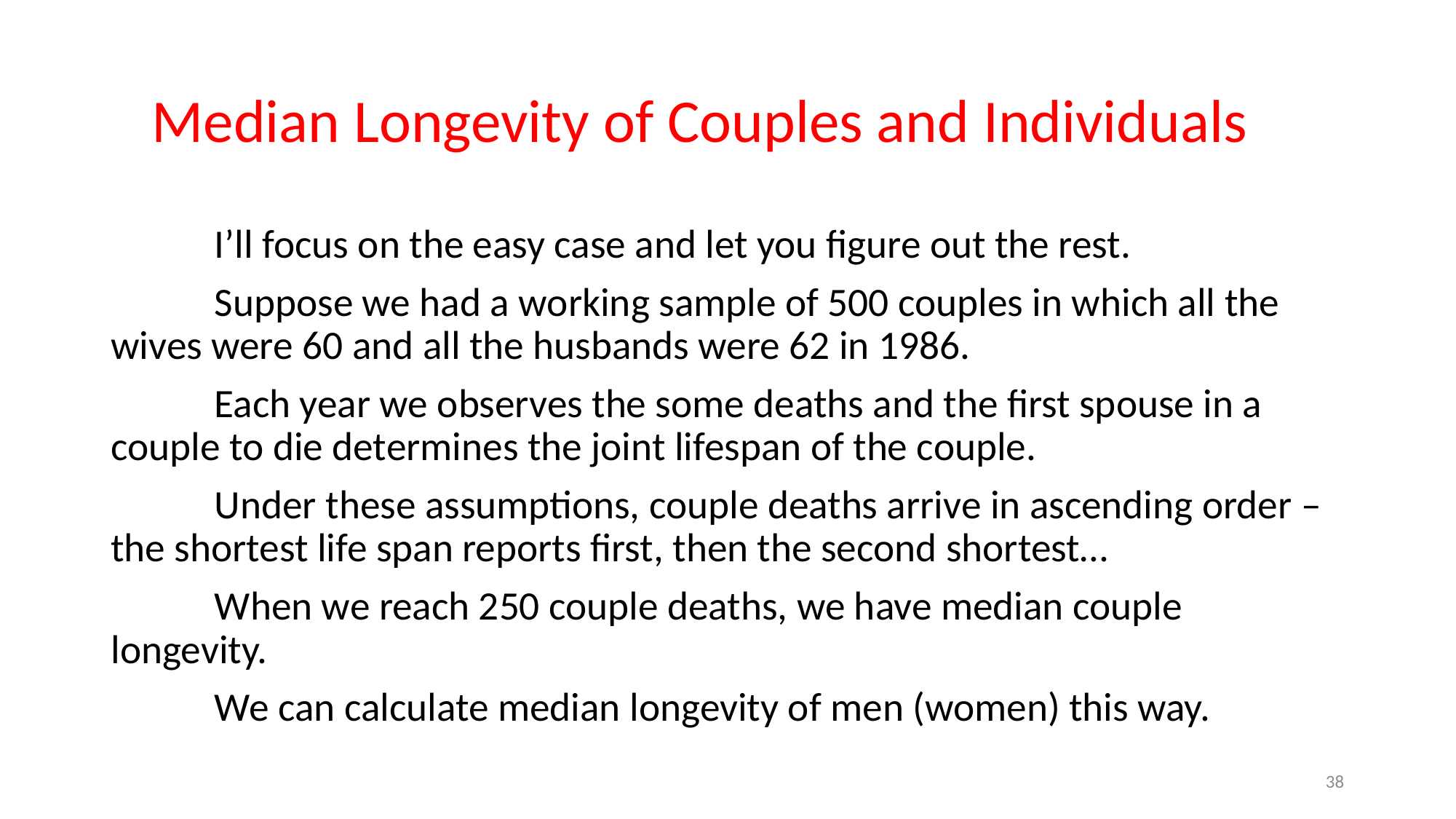

# Median Longevity of Couples and Individuals
	I’ll focus on the easy case and let you figure out the rest.
	Suppose we had a working sample of 500 couples in which all the wives were 60 and all the husbands were 62 in 1986.
	Each year we observes the some deaths and the first spouse in a couple to die determines the joint lifespan of the couple.
	Under these assumptions, couple deaths arrive in ascending order – the shortest life span reports first, then the second shortest…
	When we reach 250 couple deaths, we have median couple longevity.
	We can calculate median longevity of men (women) this way.
38